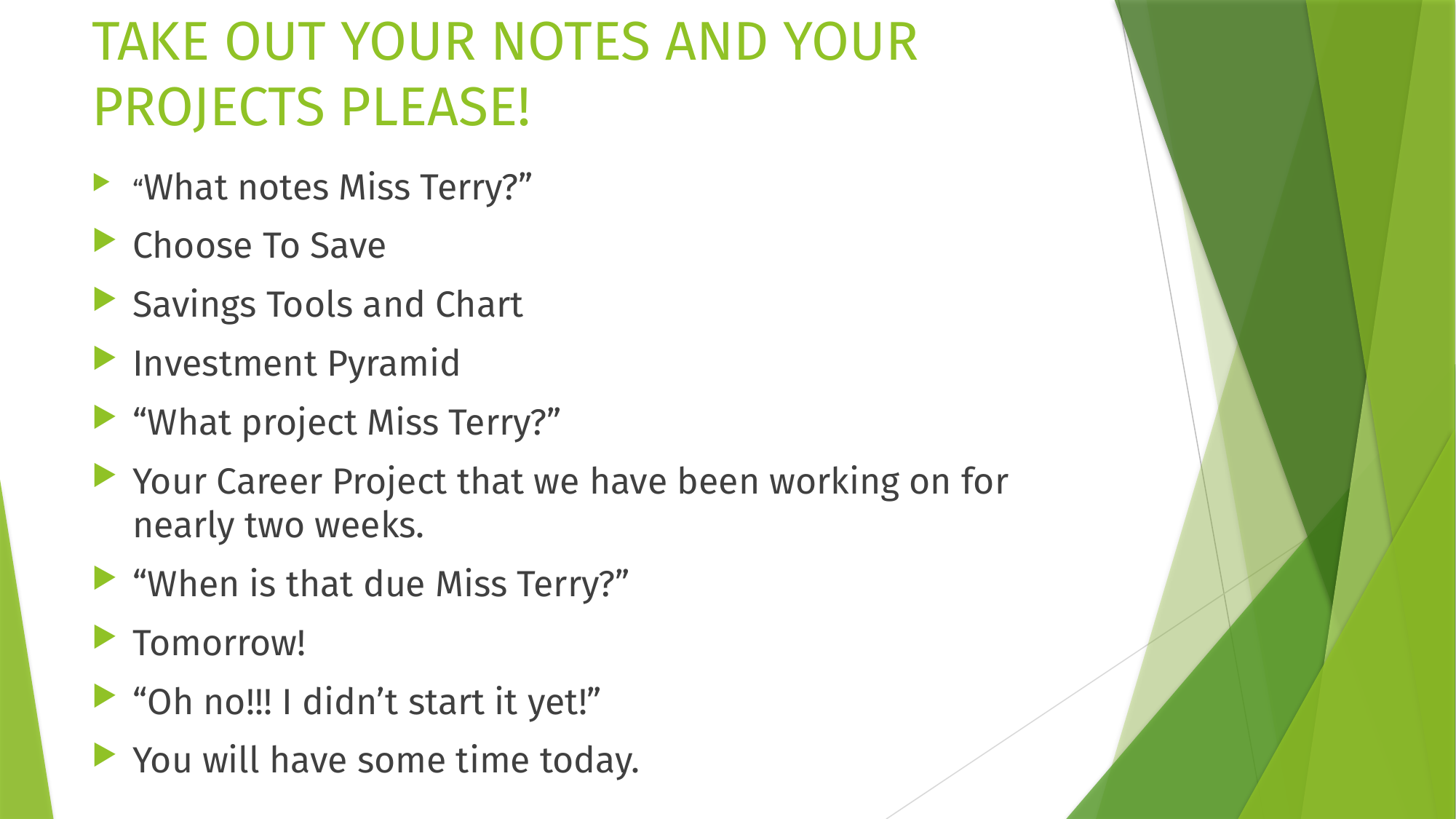

# TAKE OUT YOUR NOTES AND YOUR PROJECTS PLEASE!
“What notes Miss Terry?”
Choose To Save
Savings Tools and Chart
Investment Pyramid
“What project Miss Terry?”
Your Career Project that we have been working on for nearly two weeks.
“When is that due Miss Terry?”
Tomorrow!
“Oh no!!! I didn’t start it yet!”
You will have some time today.